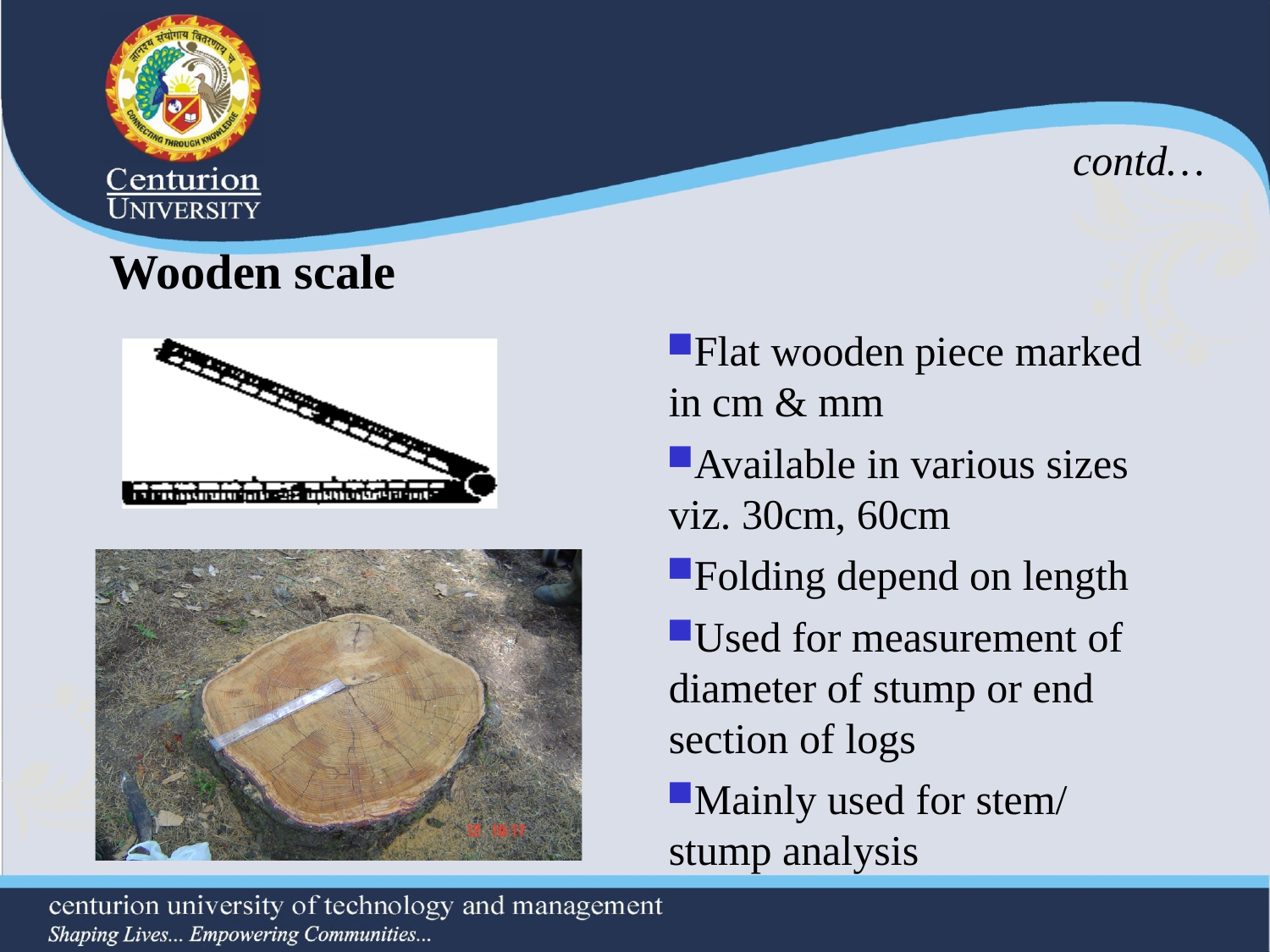

contd…
Wooden scale
Flat wooden piece marked  in cm & mm
Available in various sizes  viz. 30cm, 60cm
Folding depend on length
Used for measurement of  diameter of stump or end  section of logs
Mainly used for stem/  stump analysis